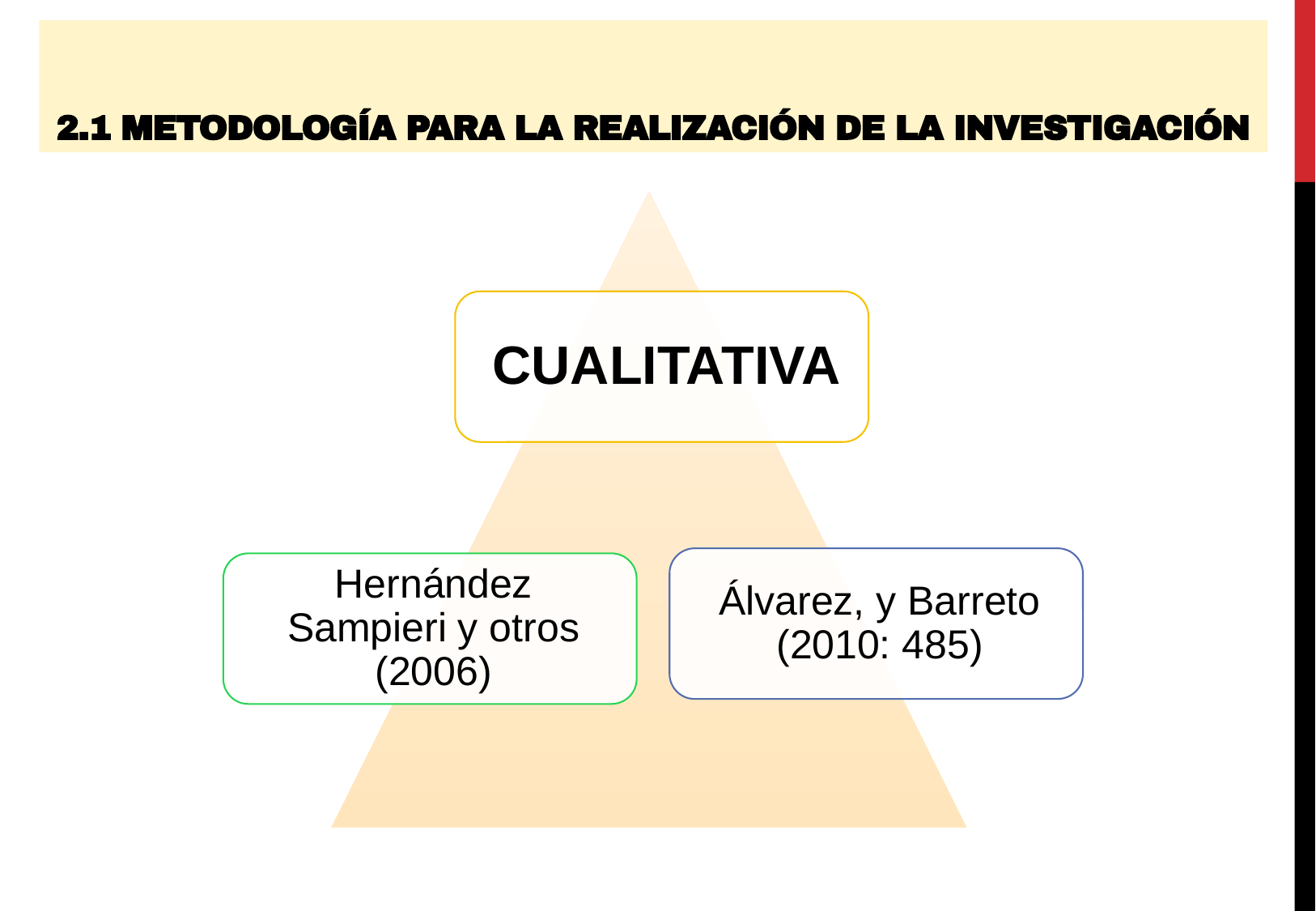

# 2.1 Metodología para la realización de la investigación
CUALITATIVA
Hernández Sampieri y otros (2006)
Álvarez, y Barreto (2010: 485)